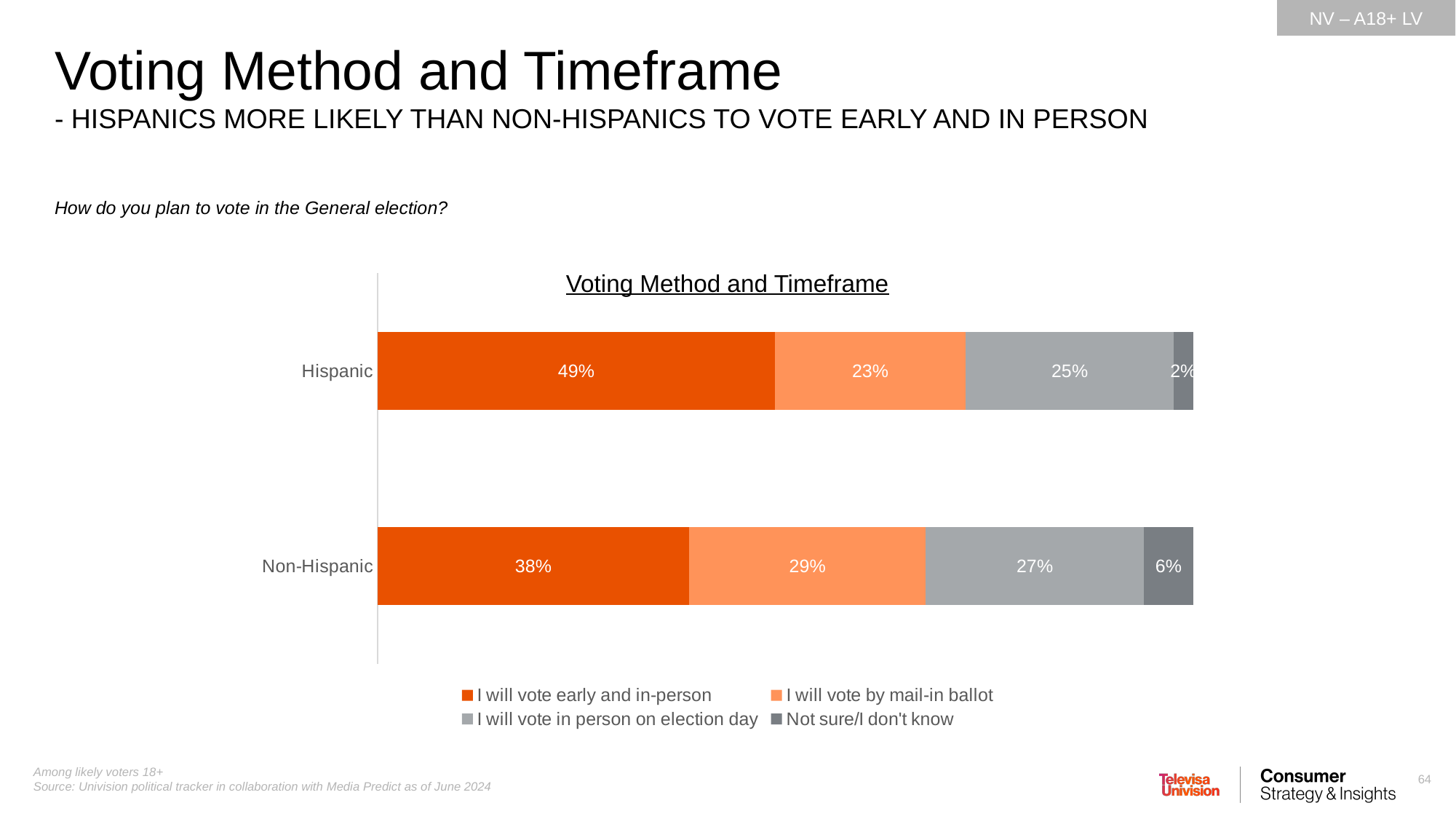

Voting Method and Timeframe
- HISPANICS MORE LIKELY THAN NON-HISPANICS TO VOTE EARLY AND IN PERSON
How do you plan to vote in the General election?
Voting Method and Timeframe

### Chart

| Category | I will vote early and in-person | I will vote by mail-in ballot | I will vote in person on election day | Not sure/I don't know |
|---|---|---|---|---|
| Hispanic | 0.4870411258954453 | 0.2338851397710074 | 0.2547641886453096 | 0.02430954568823846 |
| Non-Hispanic | 0.3817684464344306 | 0.2903429100115073 | 0.2670476348109342 | 0.06084100874312657 |